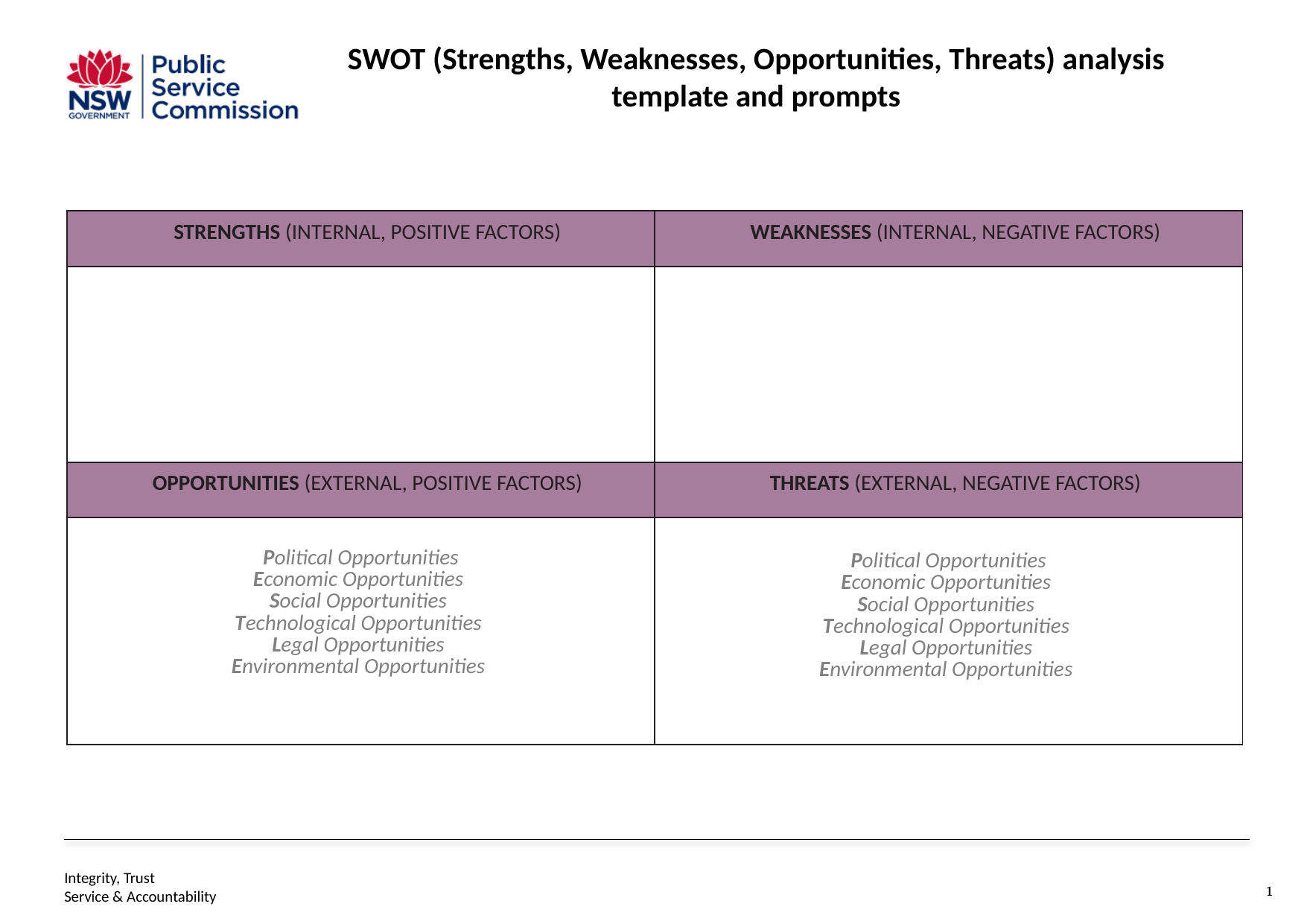

SWOT (Strengths, Weaknesses, Opportunities, Threats) analysis template and prompts
| STRENGTHS (INTERNAL, POSITIVE FACTORS) | WEAKNESSES (INTERNAL, NEGATIVE FACTORS) |
| --- | --- |
|  |  |
| OPPORTUNITIES (EXTERNAL, POSITIVE FACTORS) | THREATS (EXTERNAL, NEGATIVE FACTORS) |
| Political Opportunities Economic Opportunities Social Opportunities Technological Opportunities Legal Opportunities Environmental Opportunities | Political Opportunities Economic Opportunities Social Opportunities Technological Opportunities Legal Opportunities Environmental Opportunities |
Integrity, Trust
Service & Accountability